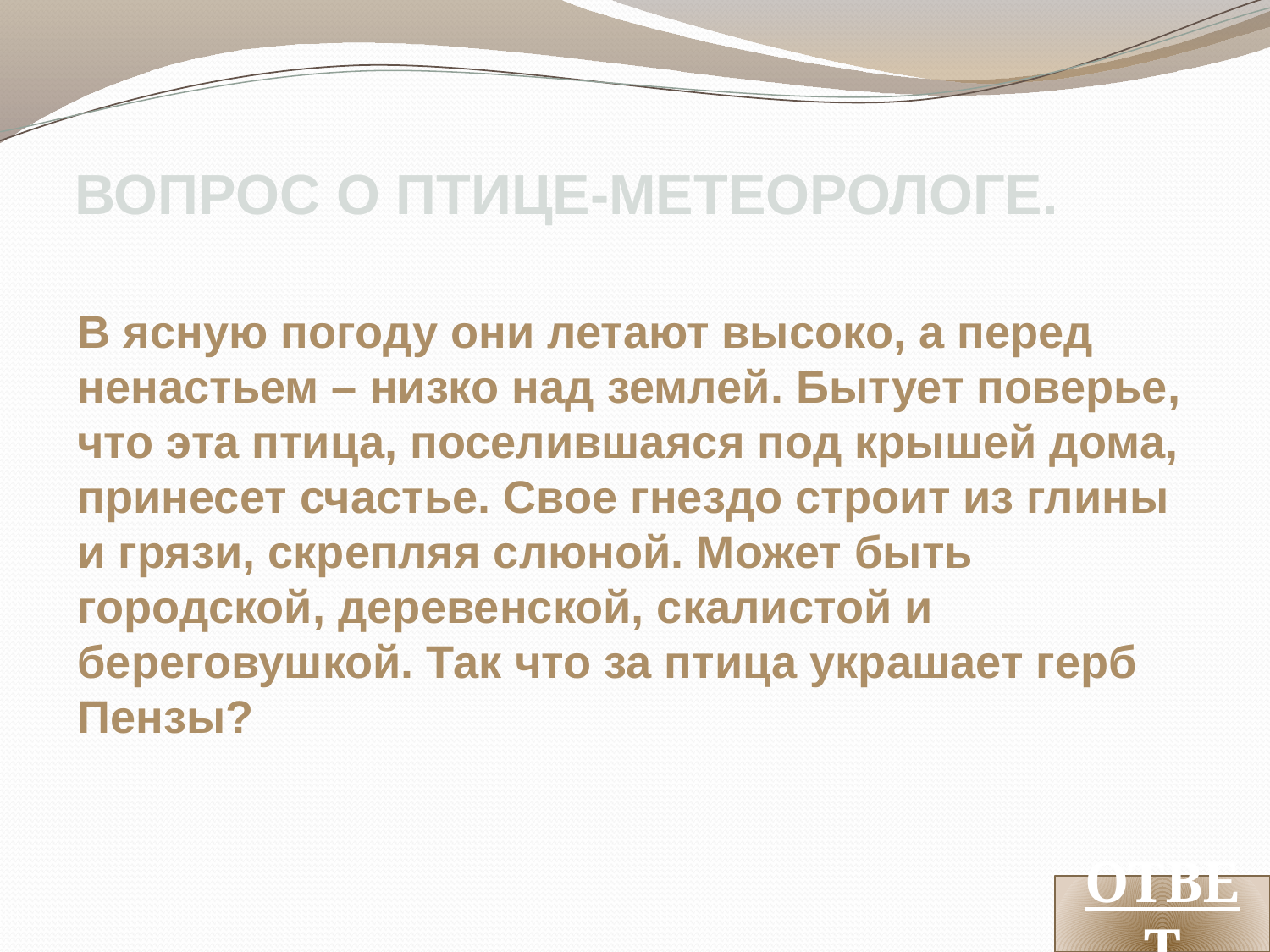

# Вопрос о птице-метеорологе.
В ясную погоду они летают высоко, а перед ненастьем – низко над землей. Бытует поверье, что эта птица, поселившаяся под крышей дома, принесет счастье. Свое гнездо строит из глины и грязи, скрепляя слюной. Может быть городской, деревенской, скалистой и береговушкой. Так что за птица украшает герб Пензы?
ОТВЕТ